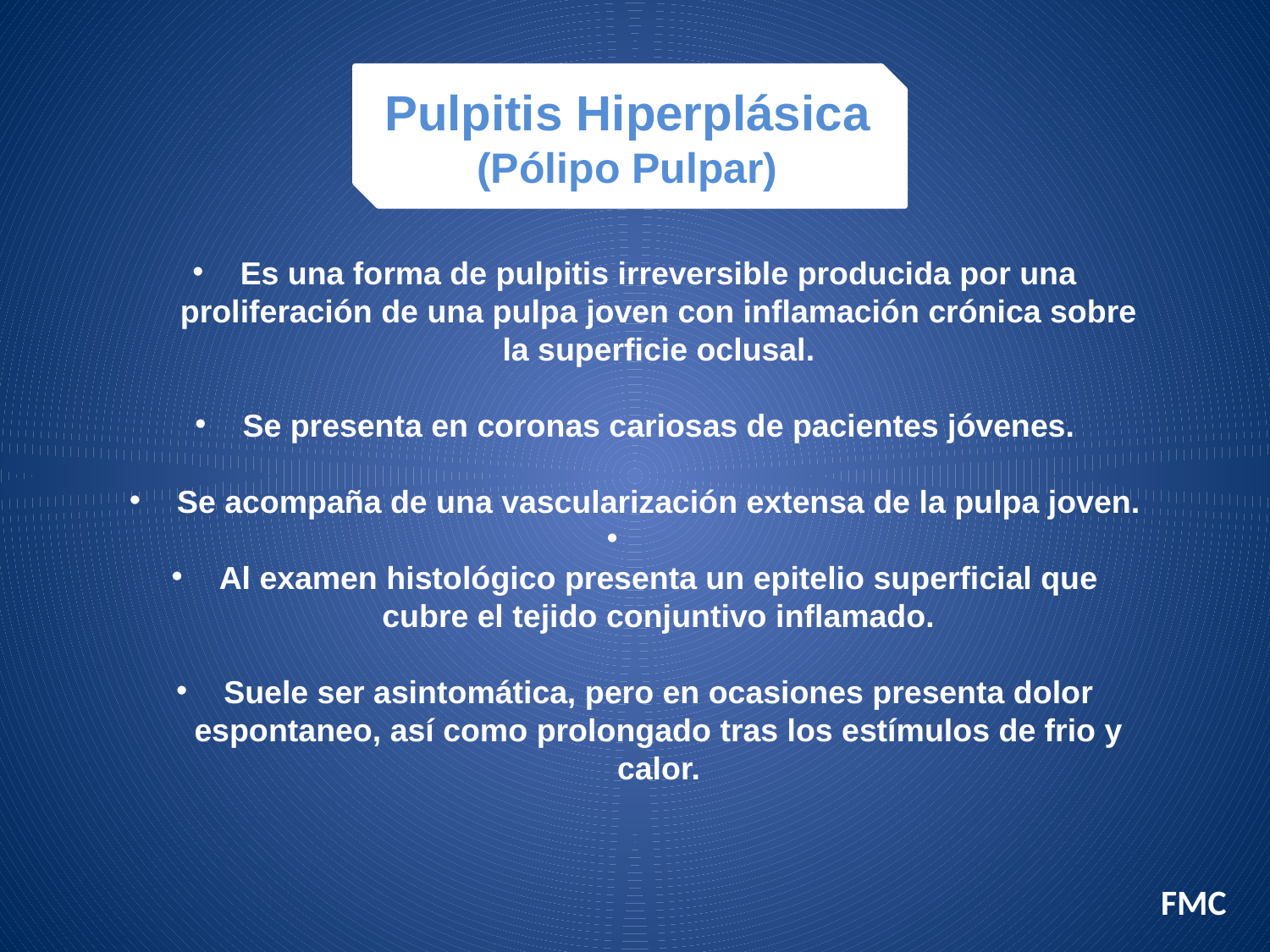

Pulpitis Hiperplásica
(Pólipo Pulpar)

Es una forma de pulpitis irreversible producida por una proliferación de una pulpa joven con inflamación crónica sobre la superficie oclusal.

Se presenta en coronas cariosas de pacientes jóvenes.

Se acompaña de una vascularización extensa de la pulpa joven.

Al examen histológico presenta un epitelio superficial que cubre el tejido conjuntivo inflamado.

Suele ser asintomática, pero en ocasiones presenta dolor espontaneo, así como prolongado tras los estímulos de frio y calor.

FMC